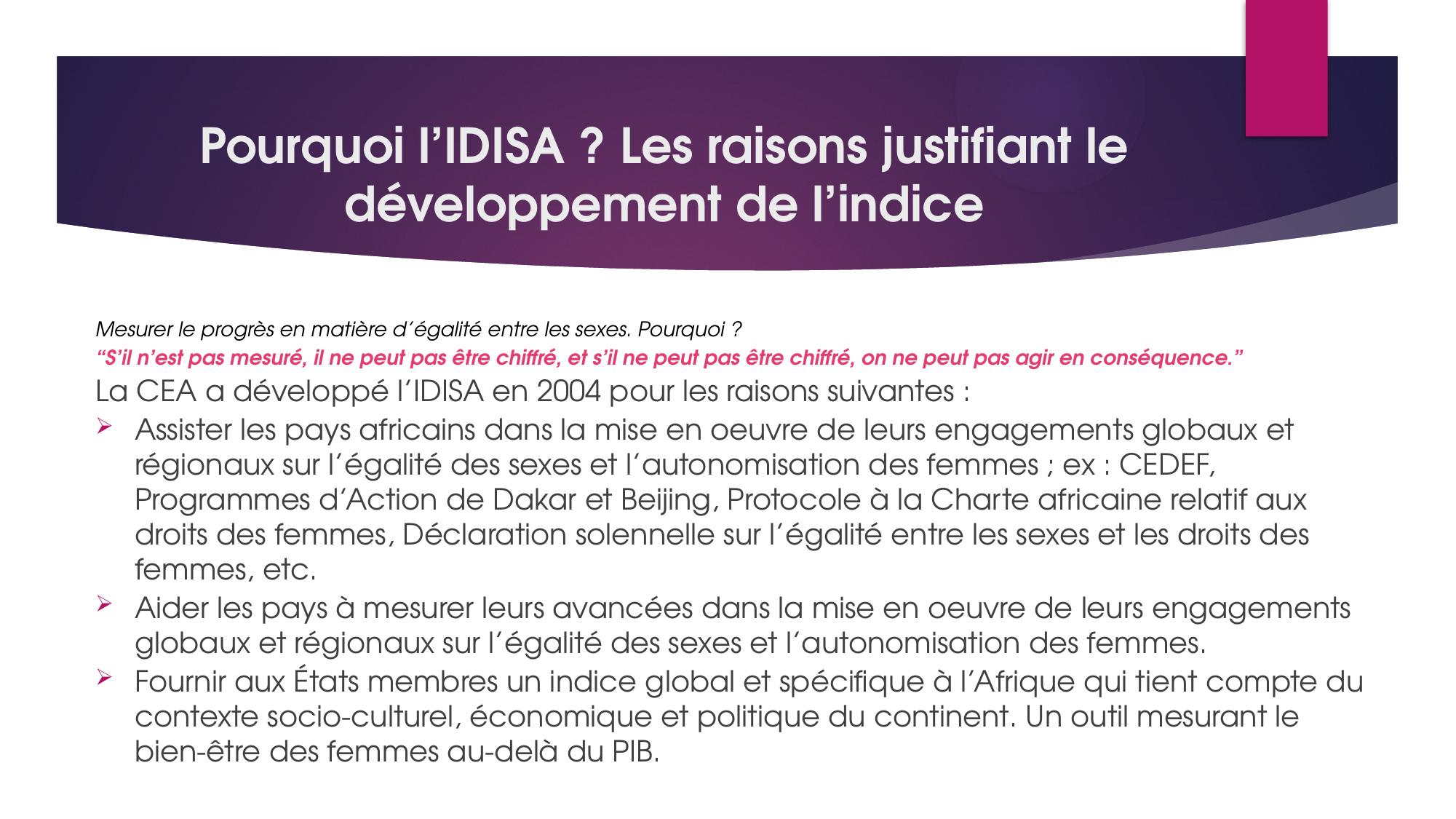

# Pourquoi l’IDISA ? Les raisons justifiant le développement de l’indice
Mesurer le progrès en matière d’égalité entre les sexes. Pourquoi ?
“S’il n’est pas mesuré, il ne peut pas être chiffré, et s’il ne peut pas être chiffré, on ne peut pas agir en conséquence.”
La CEA a développé l’IDISA en 2004 pour les raisons suivantes :
Assister les pays africains dans la mise en oeuvre de leurs engagements globaux et régionaux sur l’égalité des sexes et l’autonomisation des femmes ; ex : CEDEF, Programmes d’Action de Dakar et Beijing, Protocole à la Charte africaine relatif aux droits des femmes, Déclaration solennelle sur l’égalité entre les sexes et les droits des femmes, etc.
Aider les pays à mesurer leurs avancées dans la mise en oeuvre de leurs engagements globaux et régionaux sur l’égalité des sexes et l’autonomisation des femmes.
Fournir aux États membres un indice global et spécifique à l’Afrique qui tient compte du contexte socio-culturel, économique et politique du continent. Un outil mesurant le bien-être des femmes au-delà du PIB.